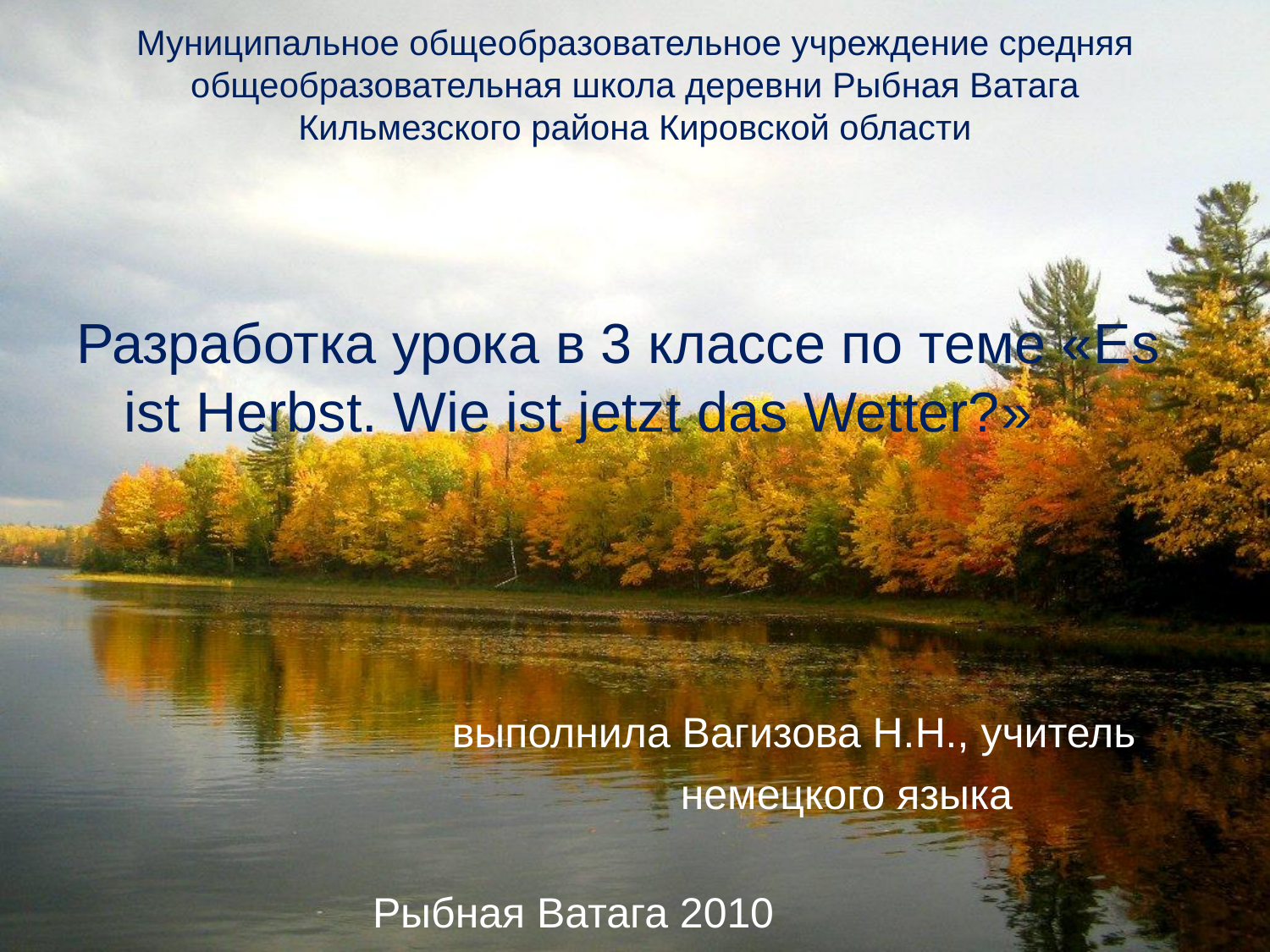

# Муниципальное общеобразовательное учреждение средняя общеобразовательная школа деревни Рыбная Ватага Кильмезского района Кировской области

Разработка урока в 3 классе по теме «Es ist Herbst. Wie ist jetzt das Wetter?»

                        выполнила Вагизова Н.Н., учитель
                                                   немецкого языка

                         Рыбная Ватага 2010